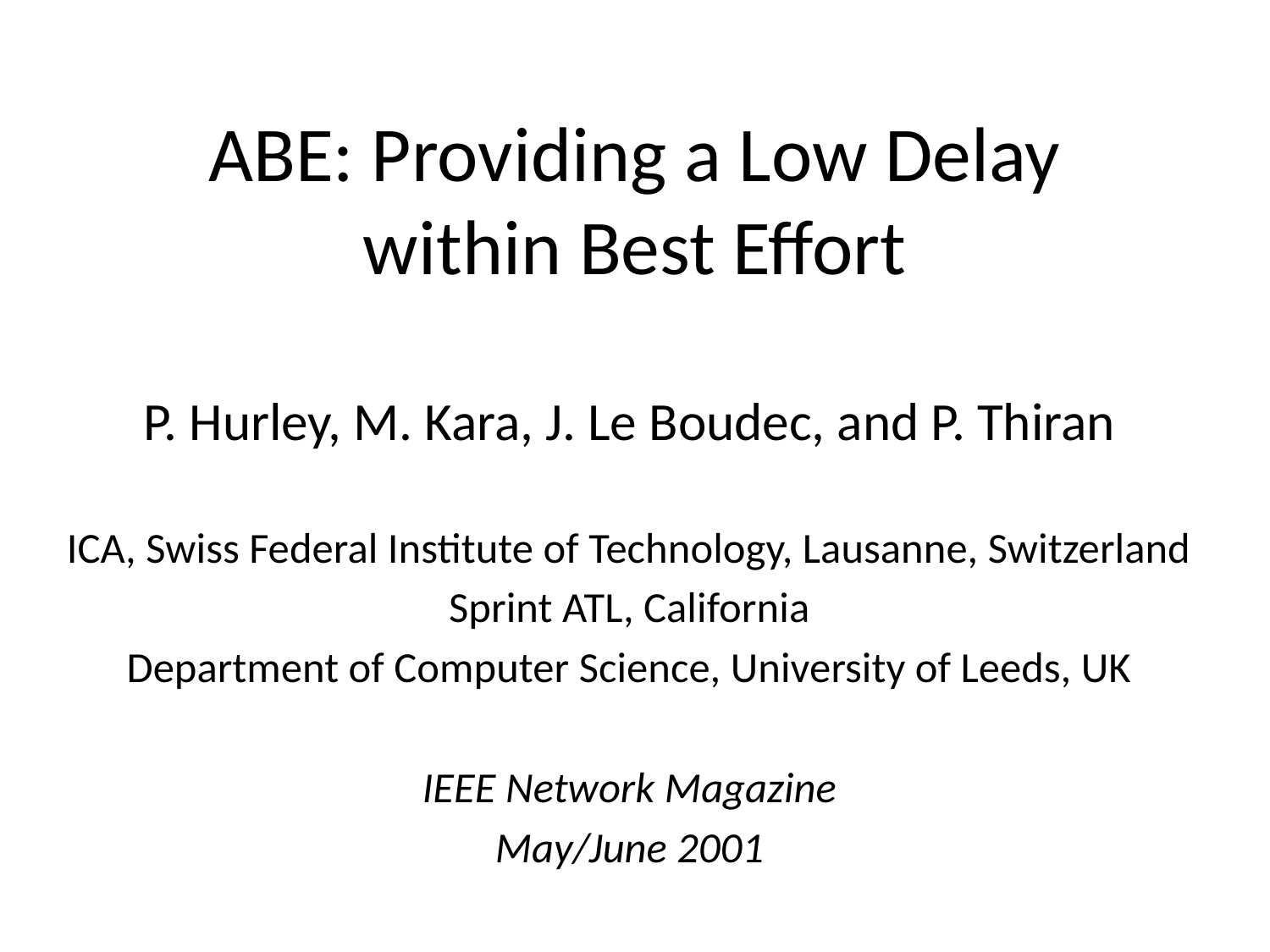

# ABE: Providing a Low Delay within Best Effort
P. Hurley, M. Kara, J. Le Boudec, and P. Thiran

ICA, Swiss Federal Institute of Technology, Lausanne, Switzerland
Sprint ATL, California
Department of Computer Science, University of Leeds, UK

IEEE Network Magazine
May/June 2001